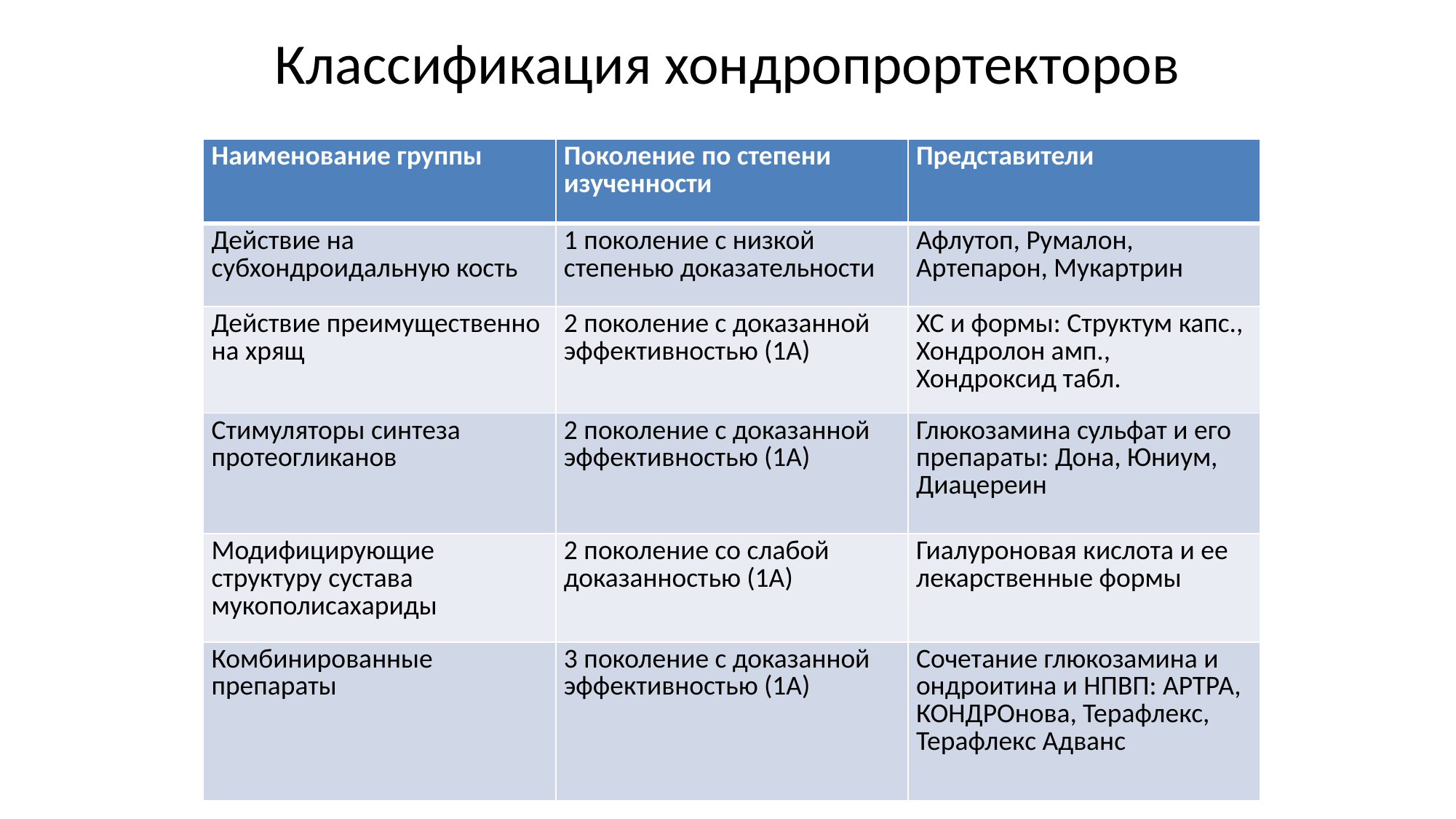

# Классификация хондропрортекторов
| Наименование группы | Поколение по степени изученности | Представители |
| --- | --- | --- |
| Действие на субхондроидальную кость | 1 поколение с низкой степенью доказательности | Афлутоп, Румалон, Артепарон, Мукартрин |
| Действие преимущественно на хрящ | 2 поколение с доказанной эффективностью (1А) | ХС и формы: Структум капс., Хондролон амп., Хондроксид табл. |
| Стимуляторы синтеза протеогликанов | 2 поколение с доказанной эффективностью (1А) | Глюкозамина сульфат и его препараты: Дона, Юниум, Диацереин |
| Модифицирующие структуру сустава мукополисахариды | 2 поколение со слабой доказанностью (1А) | Гиалуроновая кислота и ее лекарственные формы |
| Комбинированные препараты | 3 поколение с доказанной эффективностью (1А) | Сочетание глюкозамина и ондроитина и НПВП: АРТРА, КОНДРОнова, Терафлекс, Терафлекс Адванс |